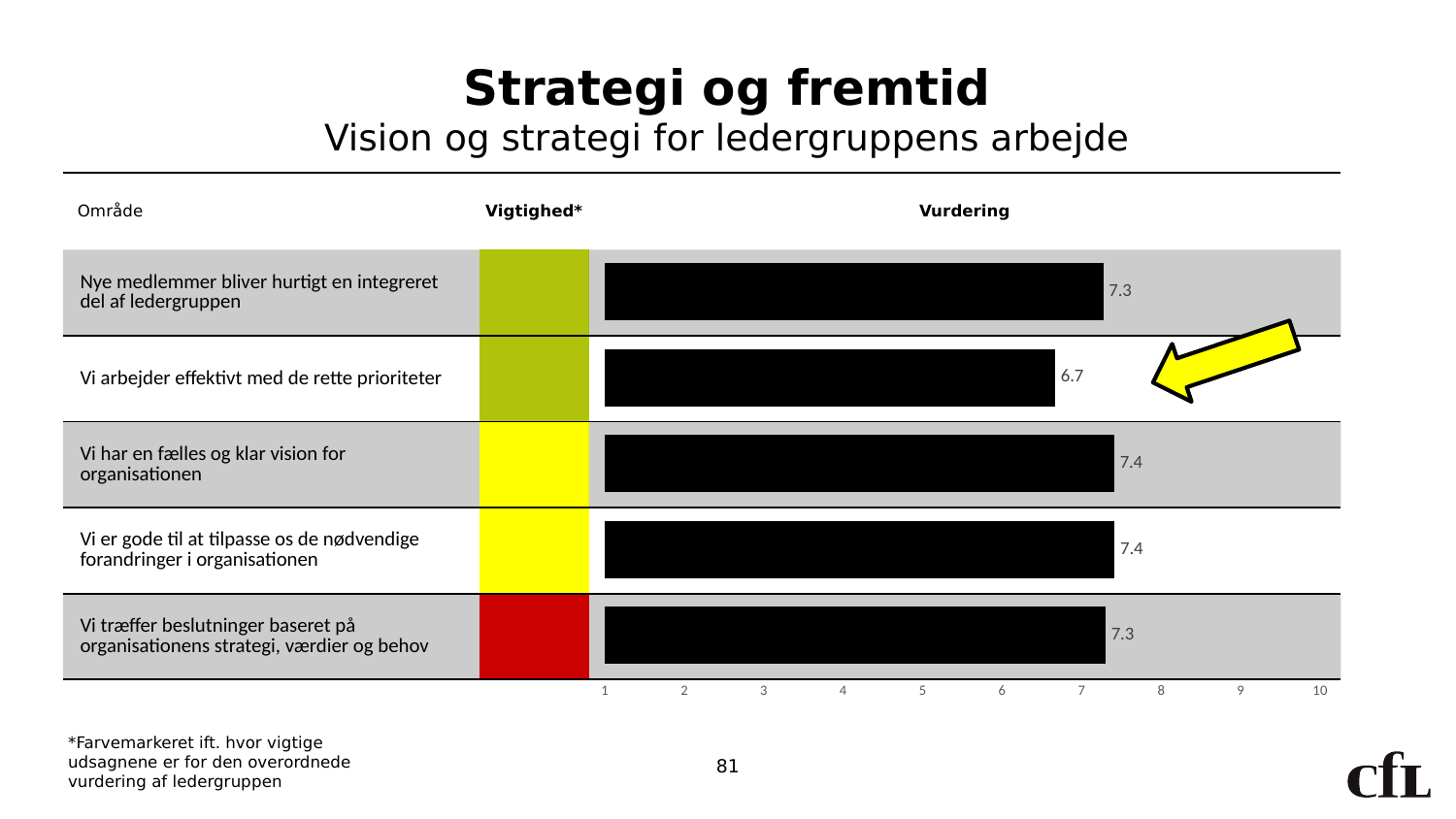

# Strategi og fremtid Vision og strategi for ledergruppens arbejde
| Område | Vigtighed\* | Vurdering |
| --- | --- | --- |
| Nye medlemmer bliver hurtigt en integreret del af ledergruppen |  |  |
| Vi arbejder effektivt med de rette prioriteter |  |  |
| Vi har en fælles og klar vision for organisationen |  |  |
| Vi er gode til at tilpasse os de nødvendige forandringer i organisationen |  |  |
| Vi træffer beslutninger baseret på organisationens strategi, værdier og behov |  |  |

### Chart

| Category |  |
|---|---|
| Nye medlemmer bliver hurtigt en integreret del af ledergruppen | 7.271111111111115 |
| Vi arbejder effektivt med de rette prioriteter | 6.6653543307086585 |
| Vi har en fælles og klar vision for organisationen | 7.407843137254905 |
| Vi er gode til at tilpasse os de nødvendige forandringer i organisationen | 7.413385826771652 |
| Vi træffer beslutninger baseret på organisationens strategi, værdier og behov | 7.298039215686277 |
*Farvemarkeret ift. hvor vigtige udsagnene er for den overordnede vurdering af ledergruppen
81